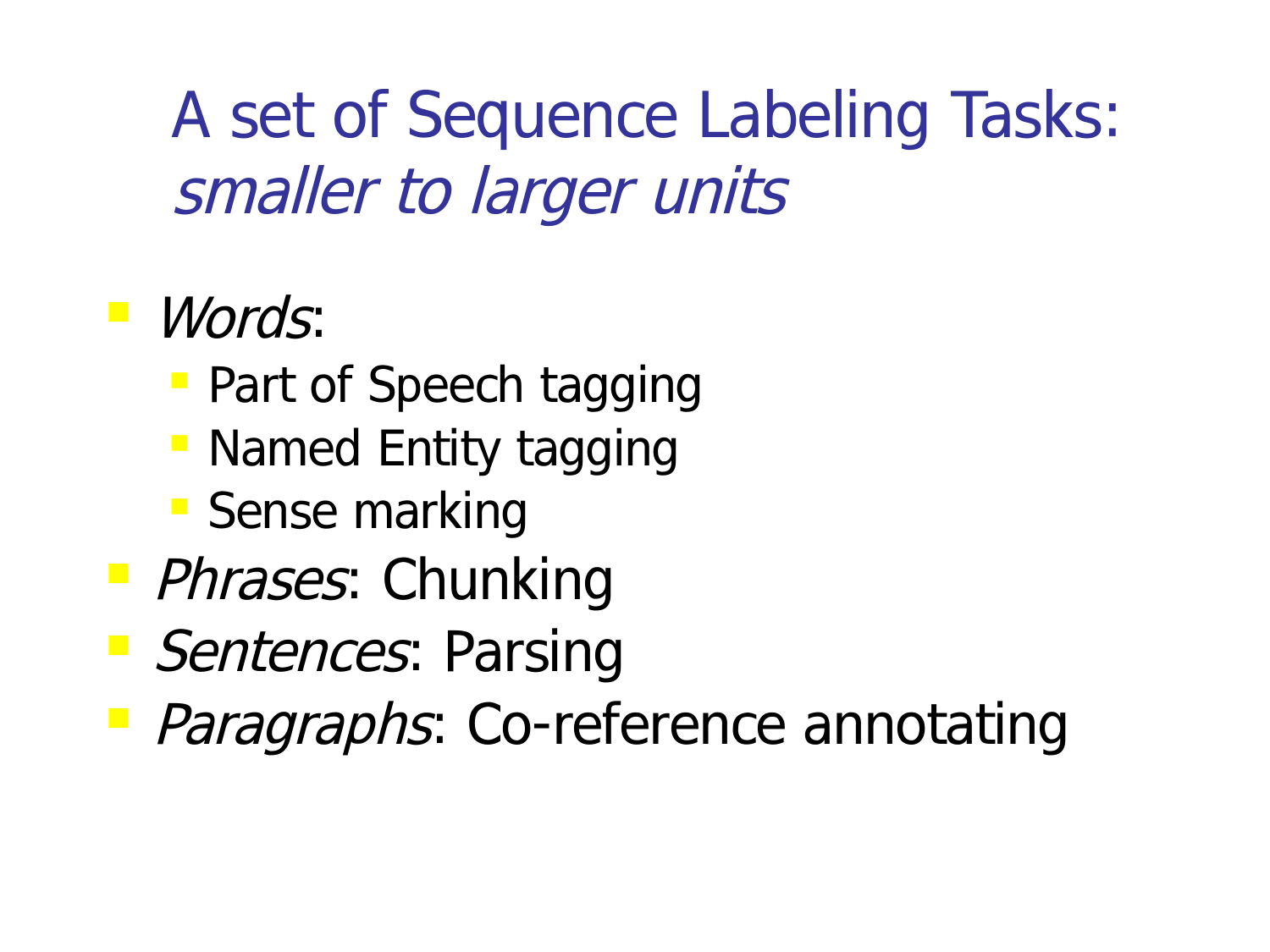

# A set of Sequence Labeling Tasks: smaller to larger units
Words:
Part of Speech tagging
Named Entity tagging
Sense marking
Phrases: Chunking
Sentences: Parsing
Paragraphs: Co-reference annotating